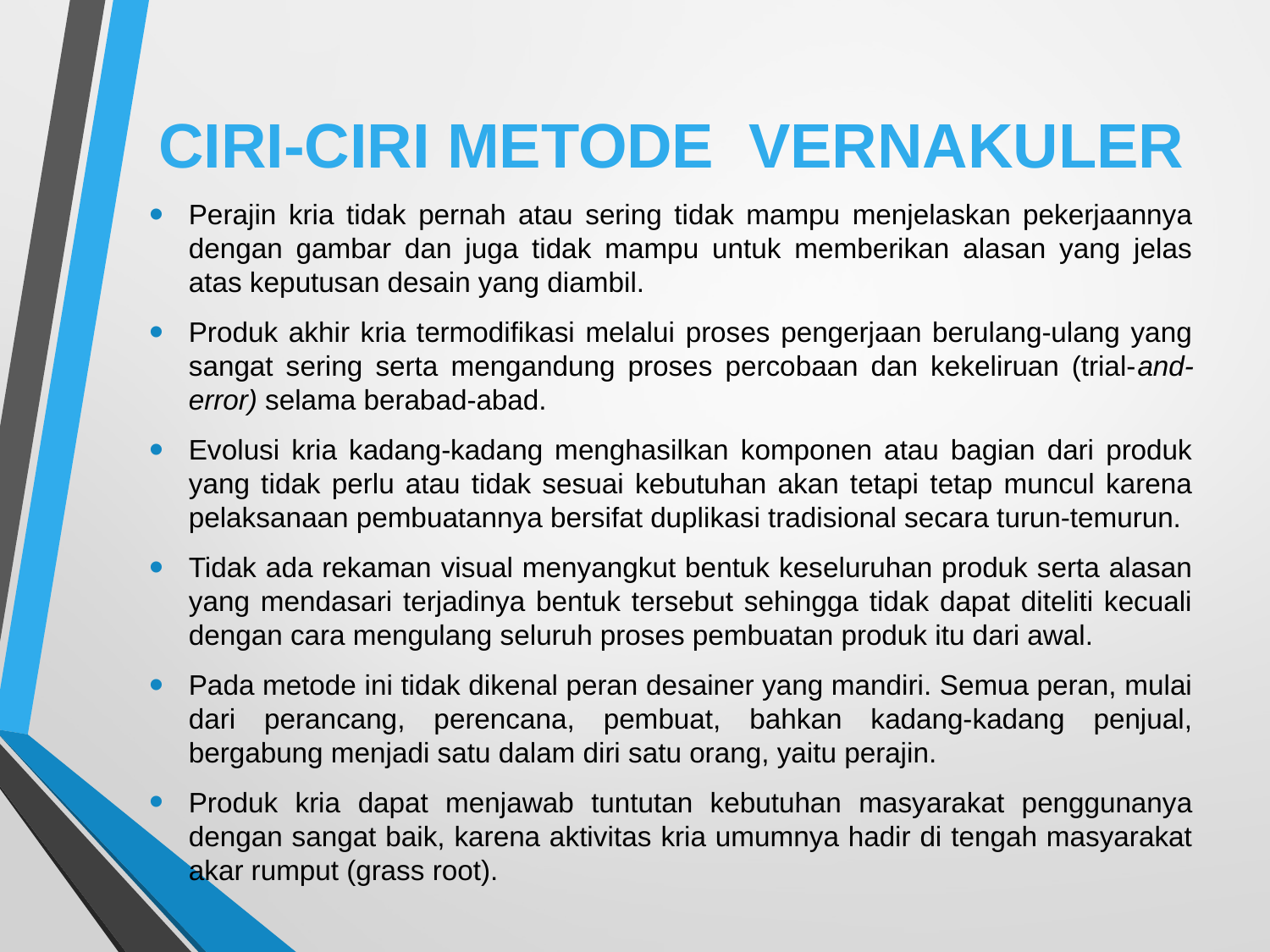

# CIRI-CIRI METODE  VERNAKULER
Perajin kria tidak pernah atau sering tidak mampu menjelaskan pekerjaannya dengan gambar dan juga tidak mampu untuk memberikan alasan yang jelas atas keputusan desain yang diambil.
Produk akhir kria termodifikasi melalui proses pengerjaan berulang-ulang yang sangat sering serta mengandung proses percobaan dan kekeliruan (trial-and-error) selama berabad-abad.
Evolusi kria kadang-kadang menghasilkan komponen atau bagian dari produk yang tidak perlu atau tidak sesuai kebutuhan akan tetapi tetap muncul karena pelaksanaan pembuatannya bersifat duplikasi tradisional secara turun-temurun.
Tidak ada rekaman visual menyangkut bentuk keseluruhan produk serta alasan yang mendasari terjadinya bentuk tersebut sehingga tidak dapat diteliti kecuali dengan cara mengulang seluruh proses pembuatan produk itu dari awal.
Pada metode ini tidak dikenal peran desainer yang mandiri. Semua peran, mulai dari perancang, perencana, pembuat, bahkan kadang-kadang penjual, bergabung menjadi satu dalam diri satu orang, yaitu perajin.
Produk kria dapat menjawab tuntutan kebutuhan masyarakat penggunanya dengan sangat baik, karena aktivitas kria umumnya hadir di tengah masyarakat akar rumput (grass root).